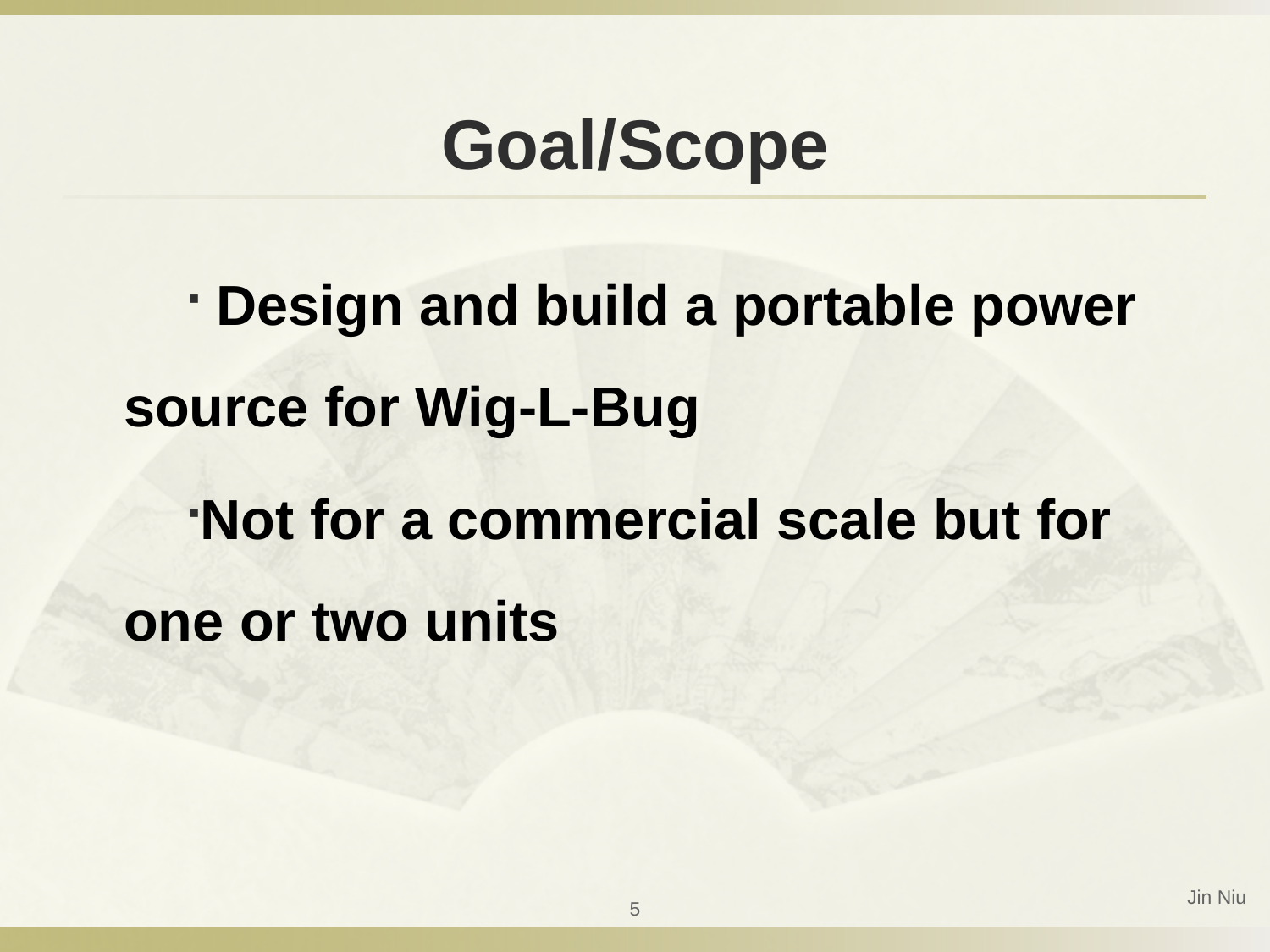

# Goal/Scope
 Design and build a portable power source for Wig-L-Bug
Not for a commercial scale but for one or two units
5
Jin Niu